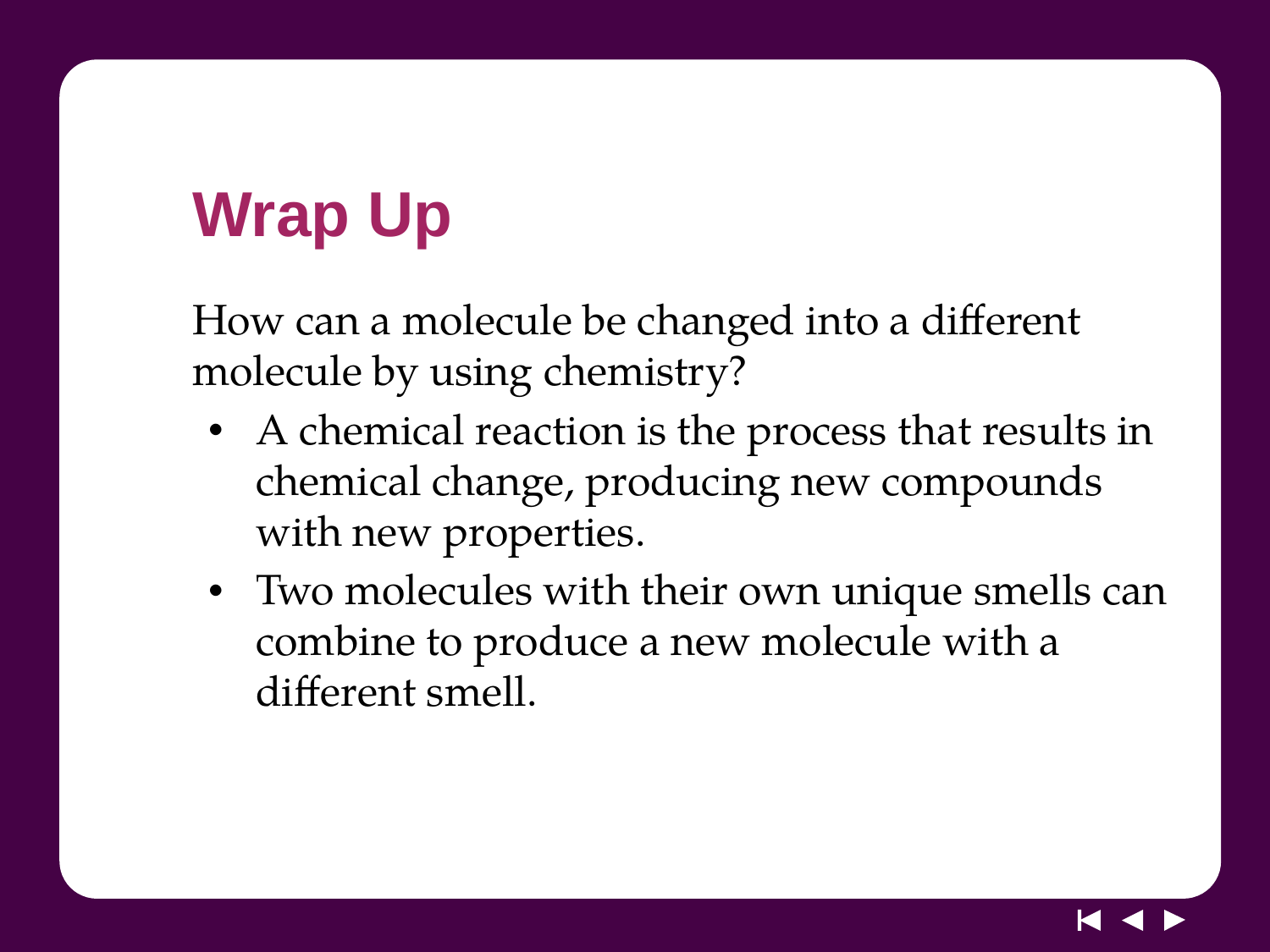

# Wrap Up
How can a molecule be changed into a different molecule by using chemistry?
A chemical reaction is the process that results in chemical change, producing new compounds with new properties.
Two molecules with their own unique smells can combine to produce a new molecule with a different smell.